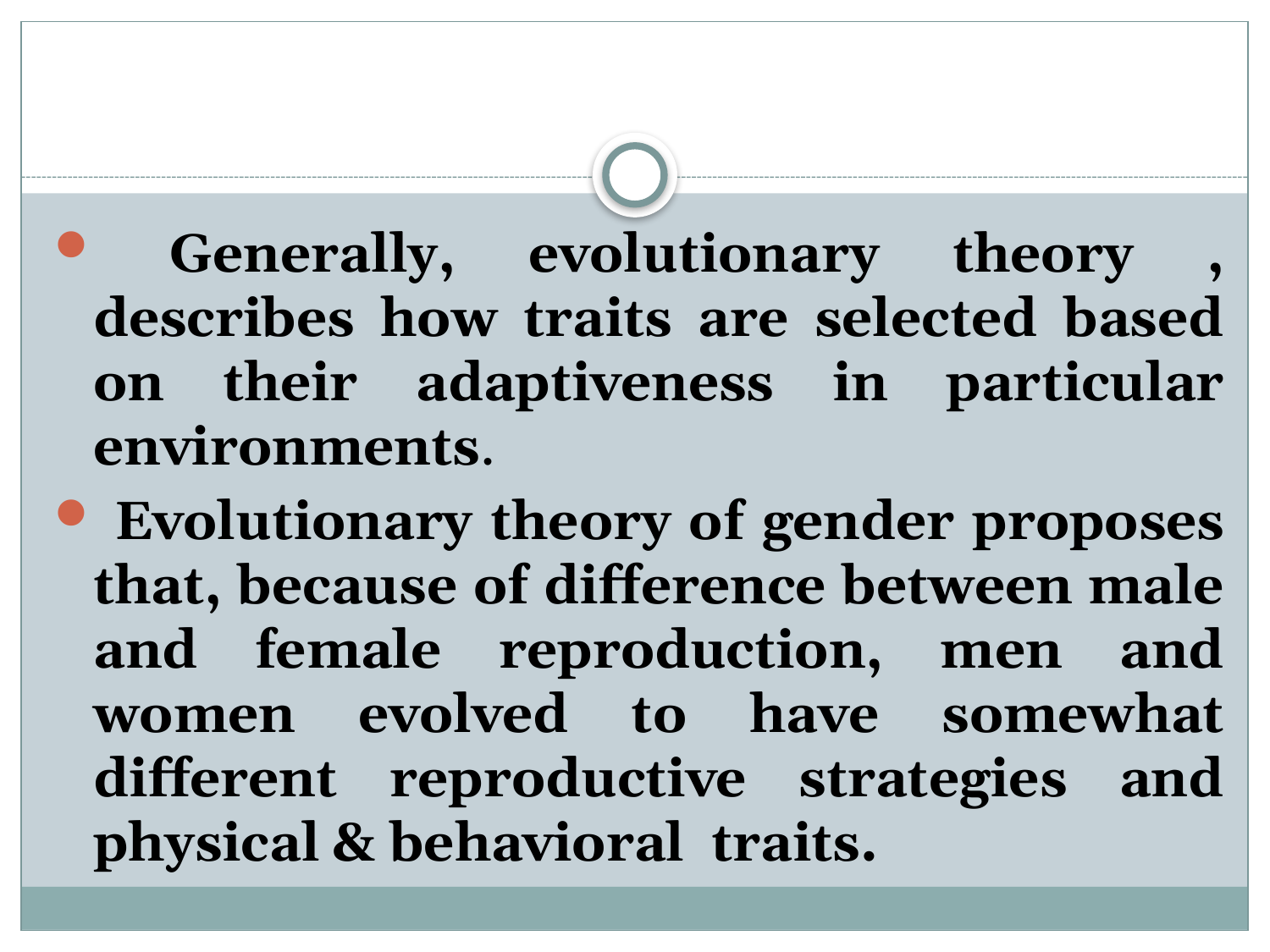

#
 Generally, evolutionary theory , describes how traits are selected based on their adaptiveness in particular environments.
 Evolutionary theory of gender proposes that, because of difference between male and female reproduction, men and women evolved to have somewhat different reproductive strategies and physical & behavioral  traits.